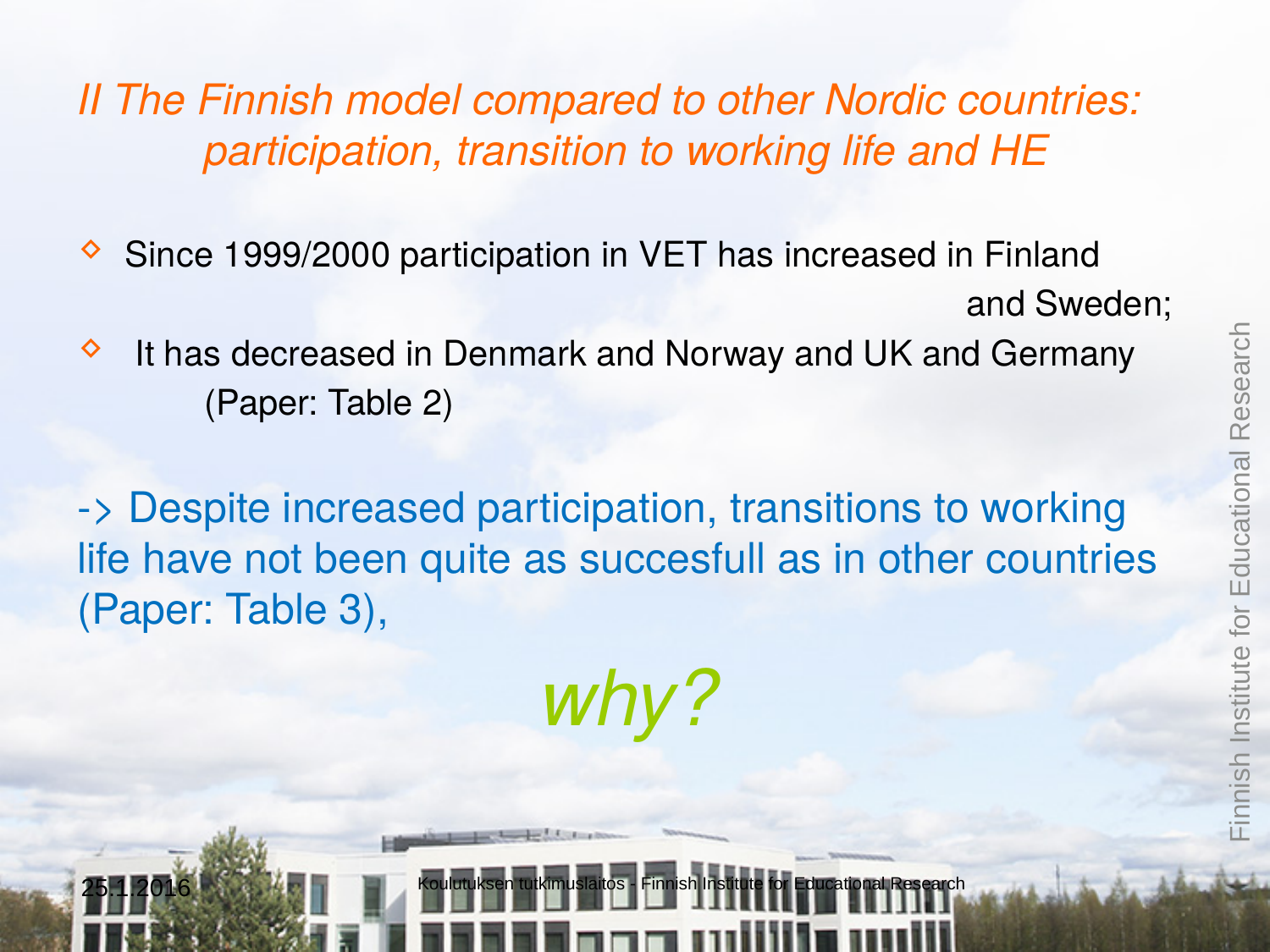

# II The Finnish model compared to other Nordic countries: participation, transition to working life and HE

Since 1999/2000 participation in VET has increased in Finland
							and Sweden;
 It has decreased in Denmark and Norway and UK and Germany
	(Paper: Table 2)

-> Despite increased participation, transitions to working life have not been quite as succesfull as in other countries (Paper: Table 3),
why?
25.1.2016
Koulutuksen tutkimuslaitos - Finnish Institute for Educational Research